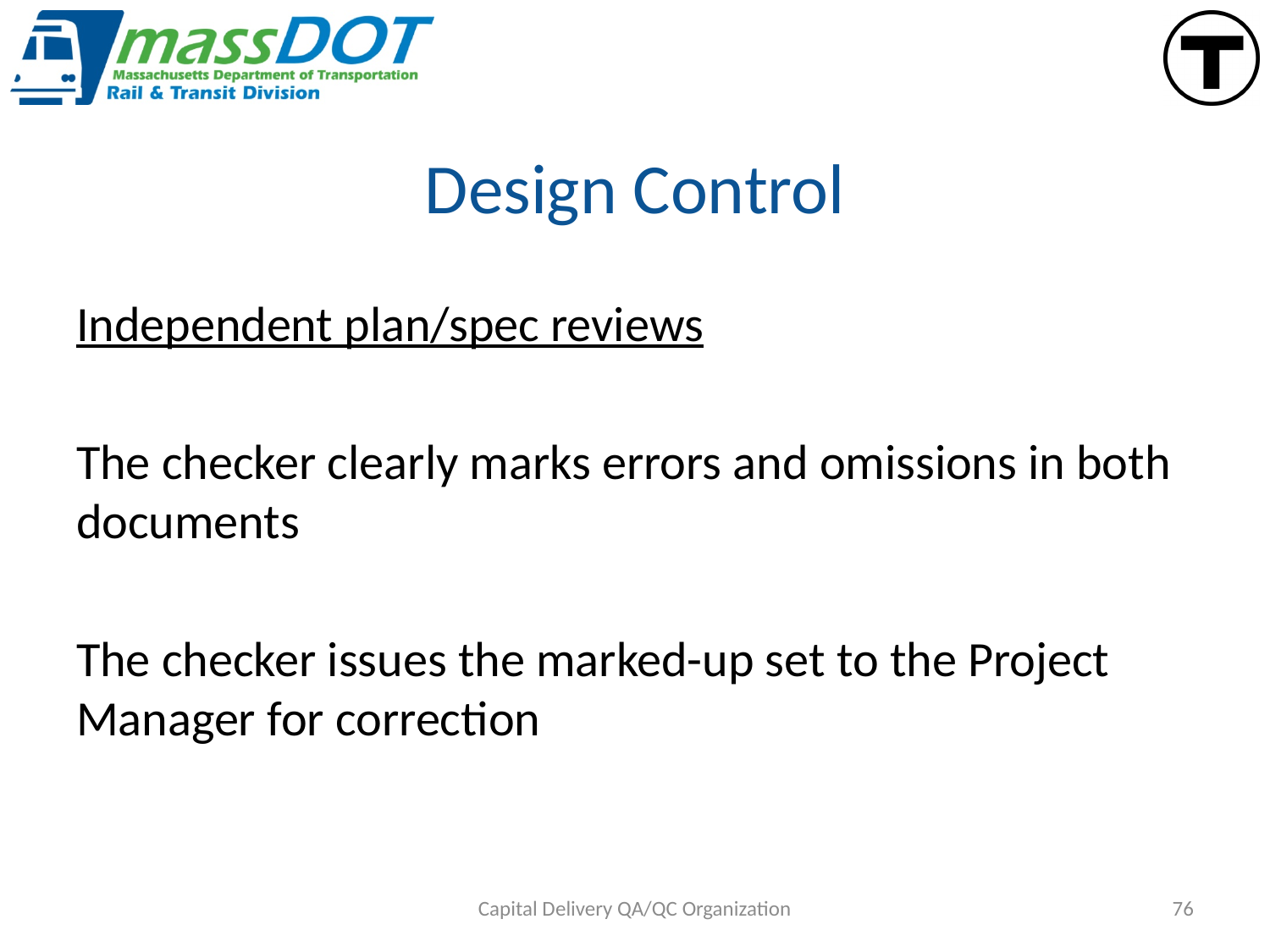

# Design Control
Independent plan/spec reviews

The checker clearly marks errors and omissions in both documents

The checker issues the marked-up set to the Project Manager for correction

Capital Delivery QA/QC Organization
76